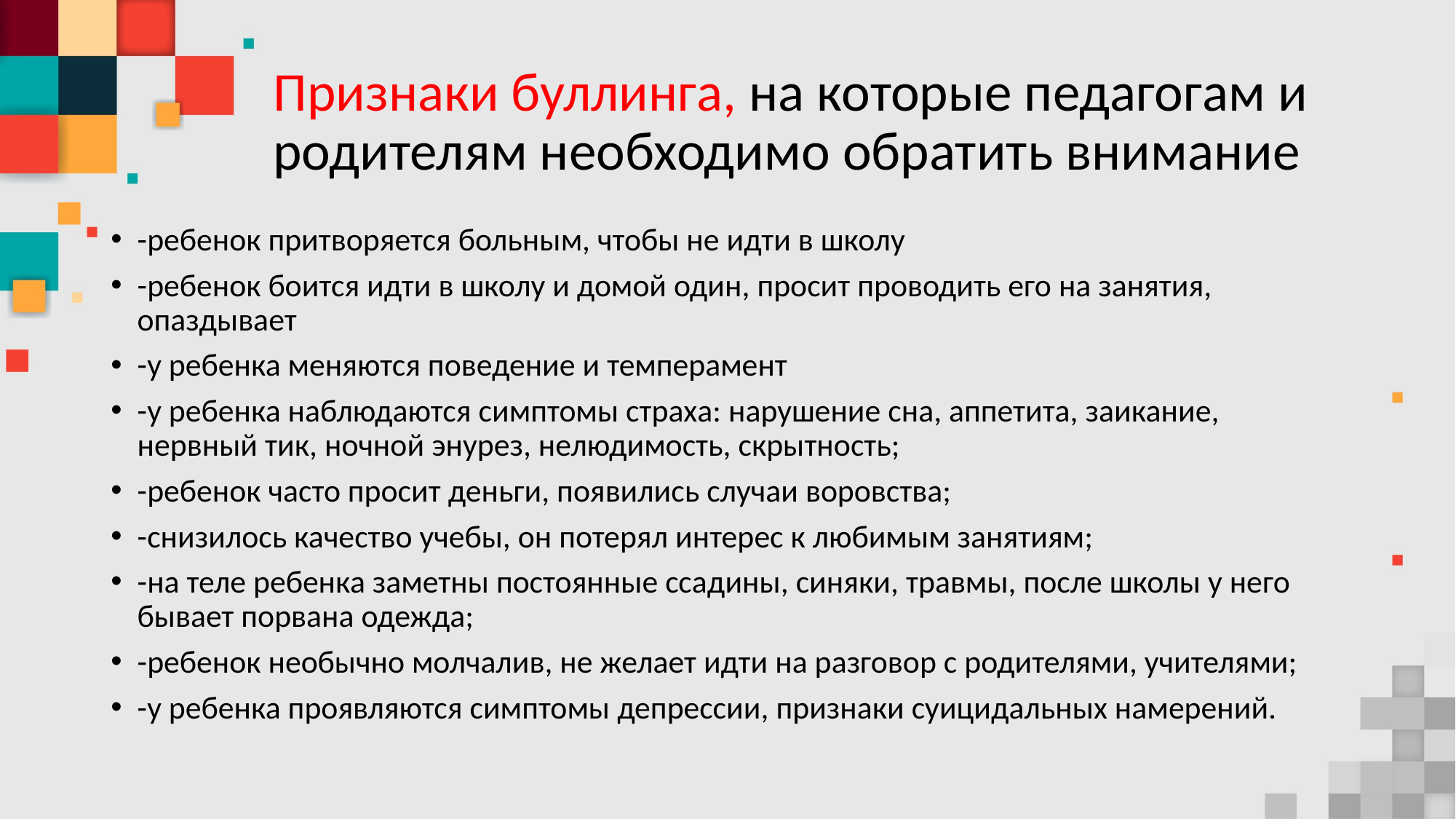

# Признаки буллинга, на которые педагогам и родителям необходимо обратить внимание
-ребенок притворяется больным, чтобы не идти в школу
-ребенок боится идти в школу и домой один, просит проводить его на занятия, опаздывает
-у ребенка меняются поведение и темперамент
-у ребенка наблюдаются симптомы страха: нарушение сна, аппетита, заикание, нервный тик, ночной энурез, нелюдимость, скрытность;
-ребенок часто просит деньги, появились случаи воровства;
-снизилось качество учебы, он потерял интерес к любимым занятиям;
-на теле ребенка заметны постоянные ссадины, синяки, травмы, после школы у него бывает порвана одежда;
-ребенок необычно молчалив, не желает идти на разговор с родителями, учителями;
-у ребенка проявляются симптомы депрессии, признаки суицидальных намерений.